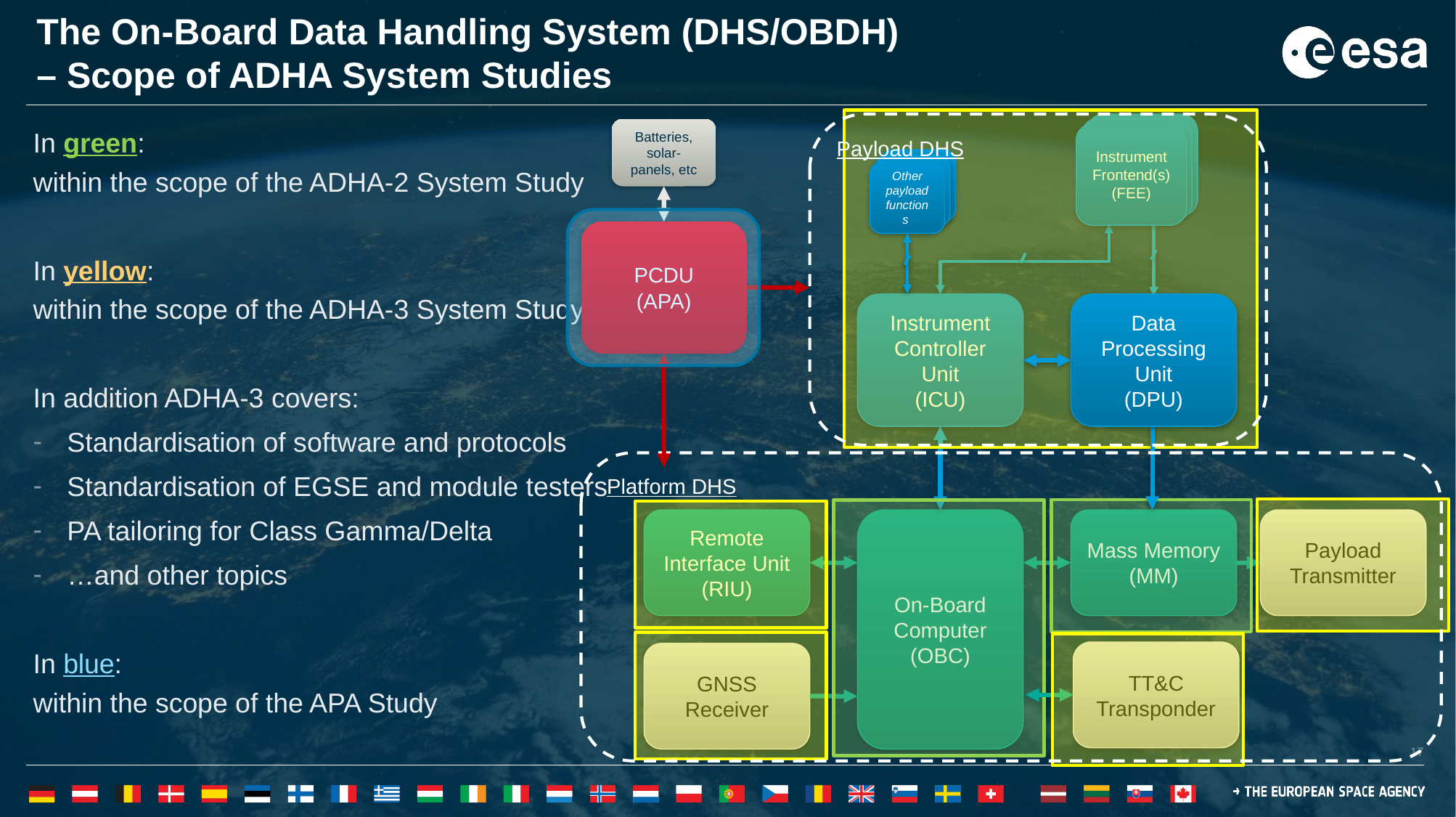

# The On-Board Data Handling System (DHS/OBDH) – Scope of ADHA System Studies

In green:
within the scope of the ADHA-2 System Study

In yellow:
within the scope of the ADHA-3 System Study

In addition ADHA-3 covers:
Standardisation of software and protocols
Standardisation of EGSE and module testers
PA tailoring for Class Gamma/Delta
…and other topics

In blue:
within the scope of the APA Study
Instrument Frontend(s)
Payload DHS
Instrument Frontend(s)
Batteries, solar-panels, etc
PCDU
(APA)
Instrument Frontend(s)
(FEE)

Other payload functions
Other payload functions
Other payload functions

Instrument Controller Unit
(ICU)
Data Processing Unit
(DPU)
Platform DHS

Remote Interface Unit
(RIU)
On-Board Computer
(OBC)
Mass Memory
(MM)
Payload
Transmitter
TT&C
Transponder
GNSS
Receiver